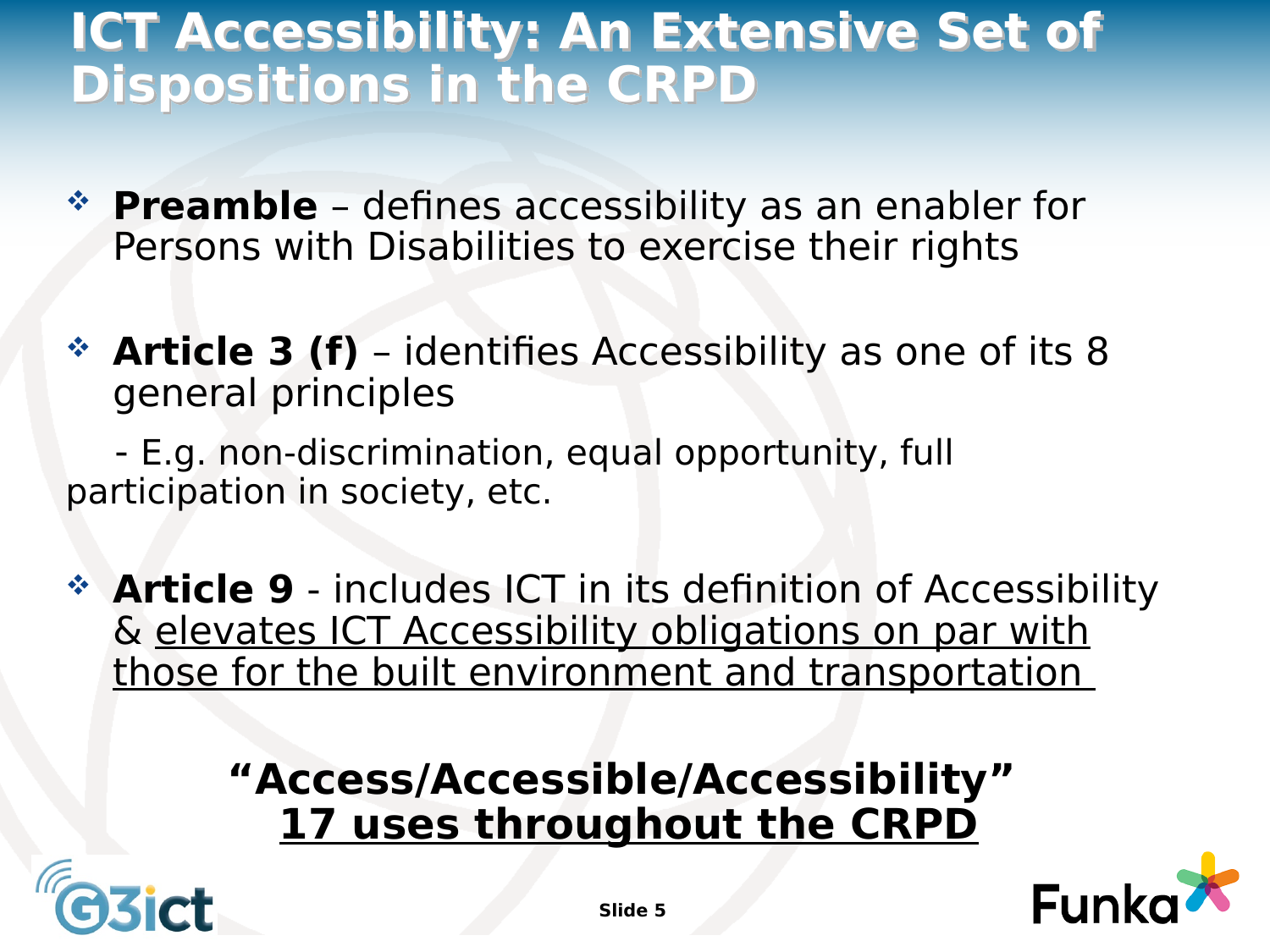

# ICT Accessibility: An Extensive Set of Dispositions in the CRPD
Preamble – defines accessibility as an enabler for Persons with Disabilities to exercise their rights
Article 3 (f) – identifies Accessibility as one of its 8 general principles
    - E.g. non-discrimination, equal opportunity, full     participation in society, etc.
Article 9 - includes ICT in its definition of Accessibility & elevates ICT Accessibility obligations on par with those for the built environment and transportation
“Access/Accessible/Accessibility”
17 uses throughout the CRPD